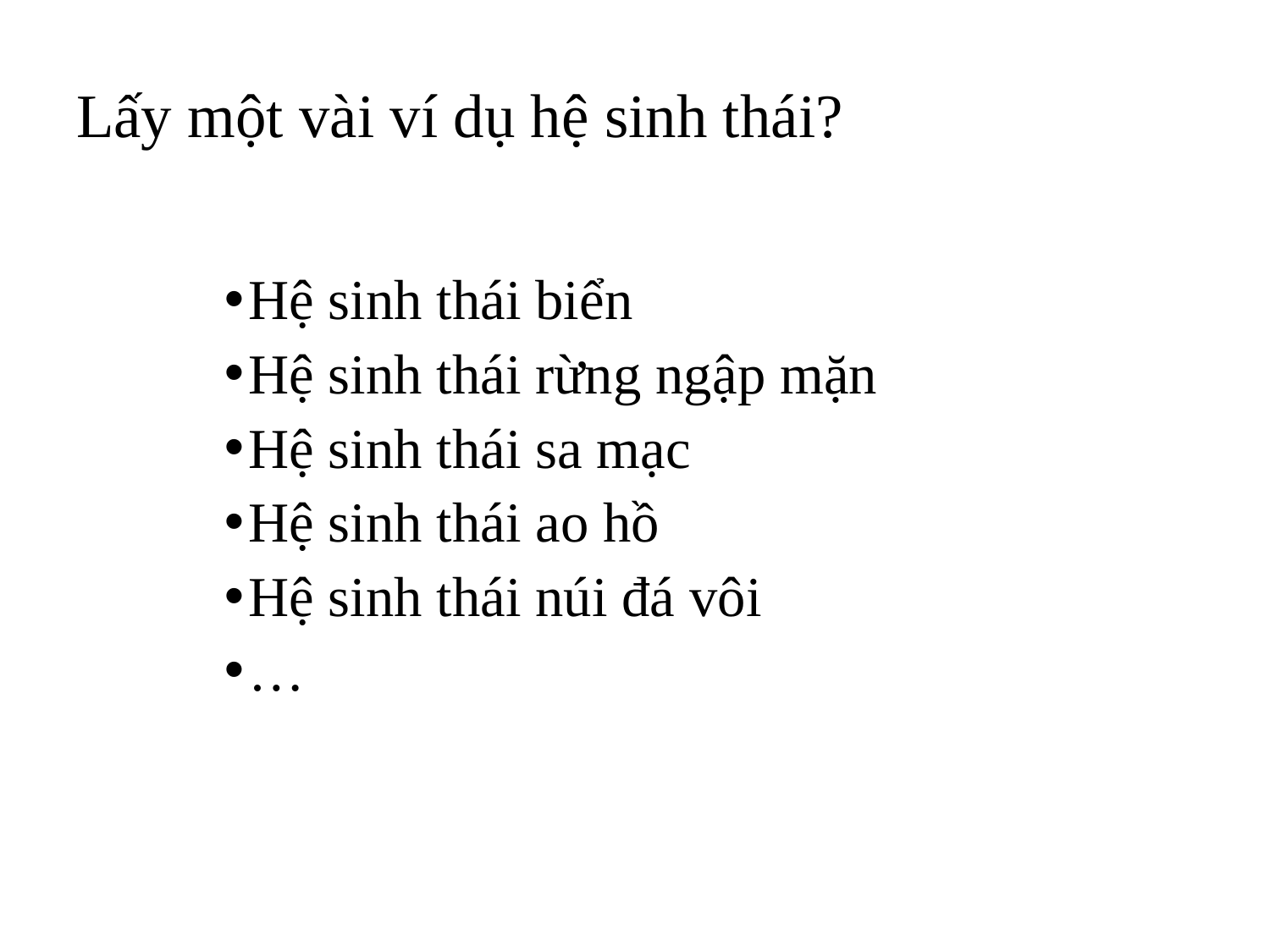

# Lấy một vài ví dụ hệ sinh thái?
Hệ sinh thái biển
Hệ sinh thái rừng ngập mặn
Hệ sinh thái sa mạc
Hệ sinh thái ao hồ
Hệ sinh thái núi đá vôi
…